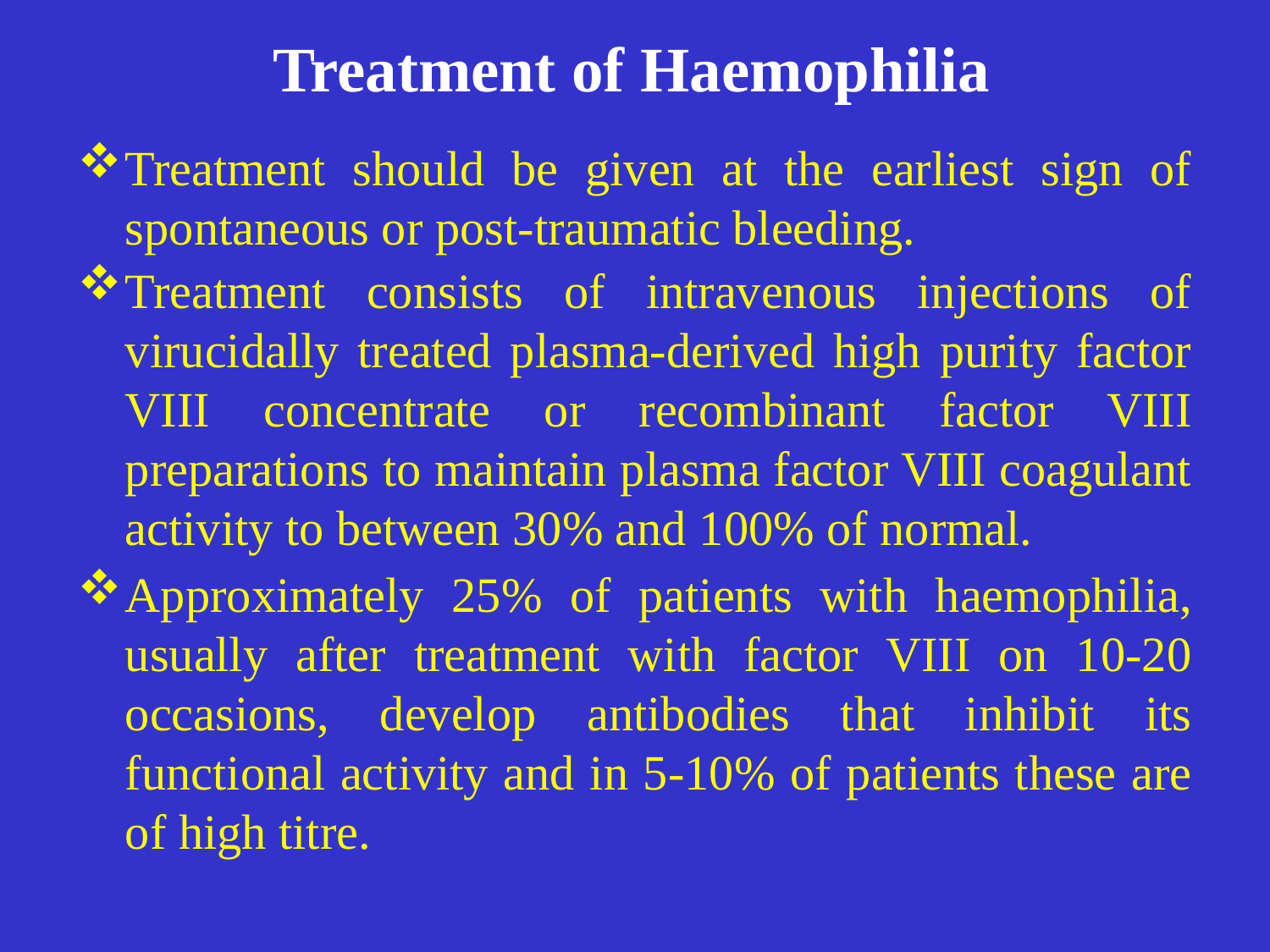

# Treatment of Haemophilia
Treatment should be given at the earliest sign of spontaneous or post-traumatic bleeding.
Treatment consists of intravenous injections of virucidally treated plasma-derived high purity factor VIII concentrate or recombinant factor VIII preparations to maintain plasma factor VIII coagulant activity to between 30% and 100% of normal.
Approximately 25% of patients with haemophilia, usually after treatment with factor VIII on 10-20 occasions, develop antibodies that inhibit its functional activity and in 5-10% of patients these are of high titre.